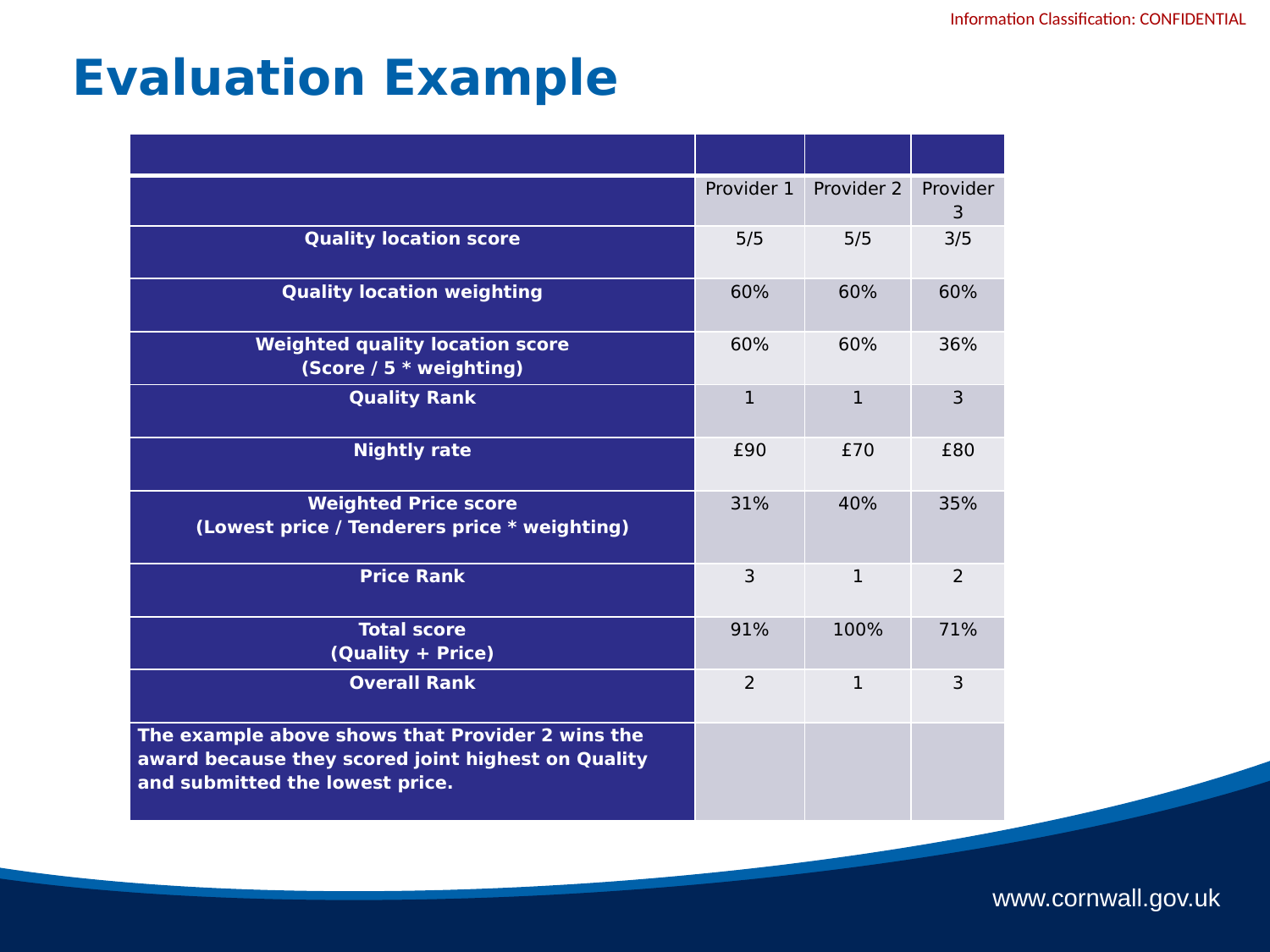

# Evaluation Example
|  |  |  |  |
| --- | --- | --- | --- |
|  | Provider 1 | Provider 2 | Provider 3 |
| Quality location score | 5/5 | 5/5 | 3/5 |
| Quality location weighting | 60% | 60% | 60% |
| Weighted quality location score (Score / 5 \* weighting) | 60% | 60% | 36% |
| Quality Rank | 1 | 1 | 3 |
| Nightly rate | £90 | £70 | £80 |
| Weighted Price score (Lowest price / Tenderers price \* weighting) | 31% | 40% | 35% |
| Price Rank | 3 | 1 | 2 |
| Total score (Quality + Price) | 91% | 100% | 71% |
| Overall Rank | 2 | 1 | 3 |
| The example above shows that Provider 2 wins the award because they scored joint highest on Quality and submitted the lowest price. |  |  |  |